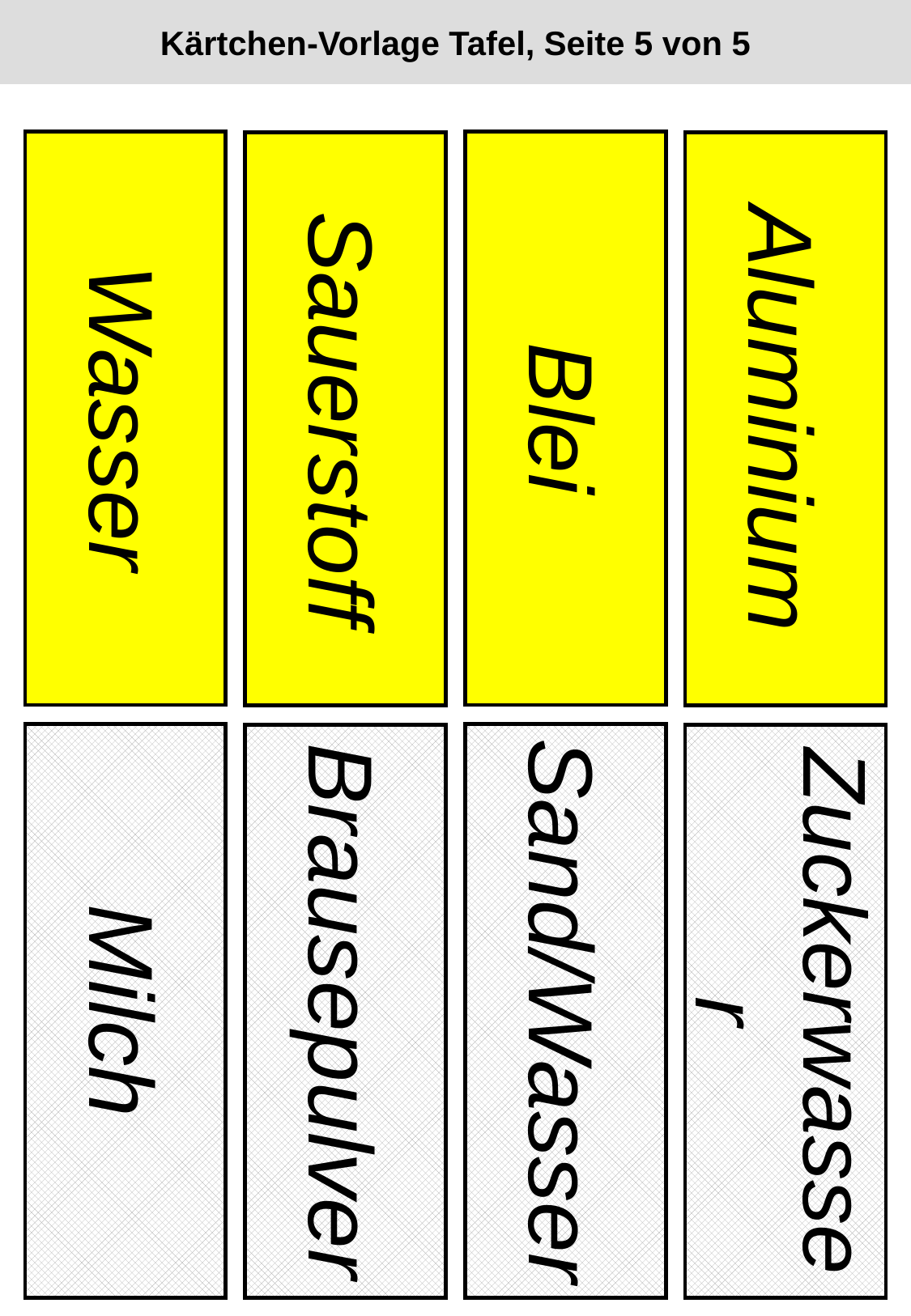

# Kärtchen-Vorlage Tafel, Seite 5 von 5
Wasser
Blei
Sauerstoff
Aluminium
Milch
Sand/Wasser
Brausepulver
Zuckerwasser